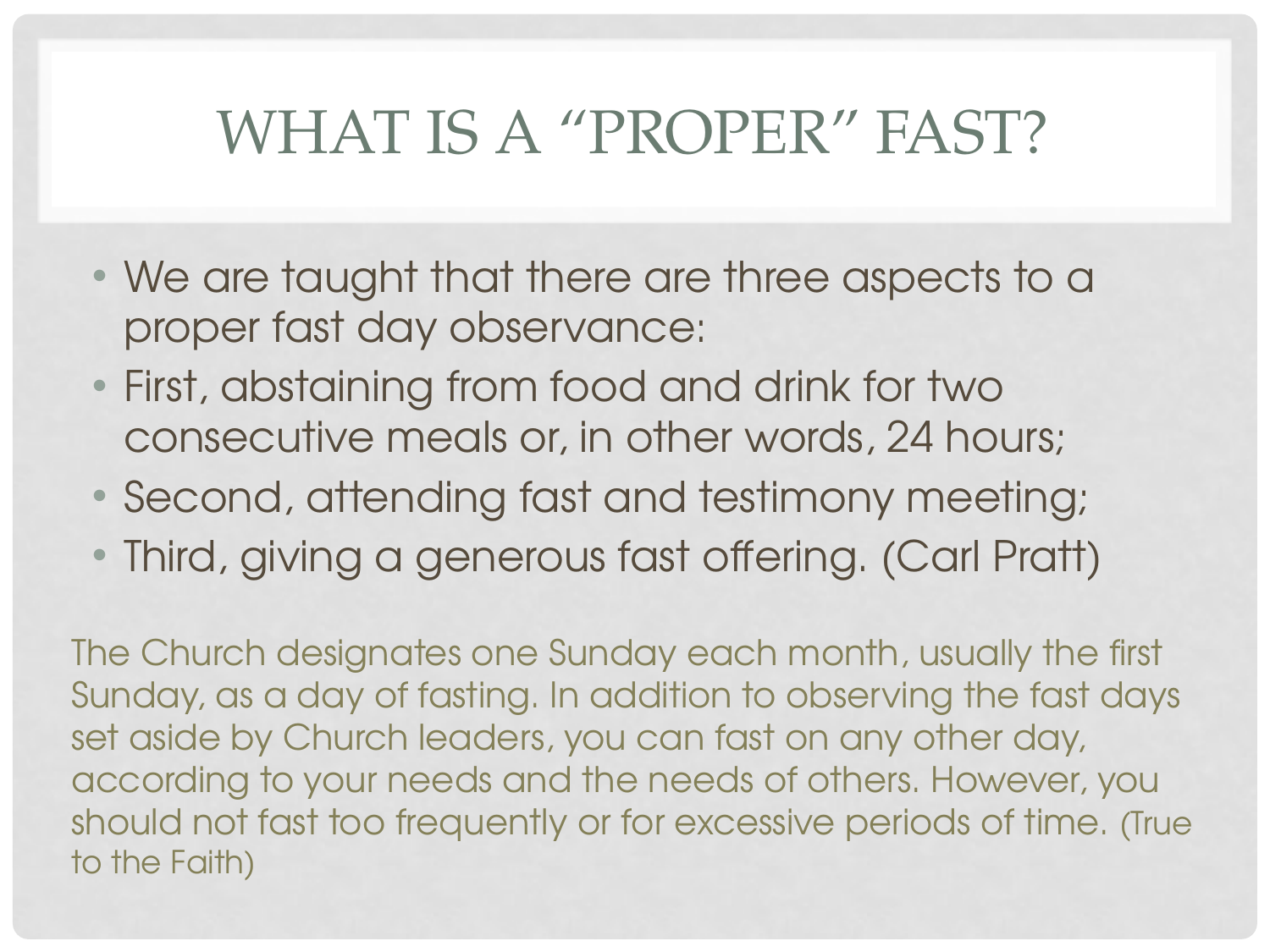

# What is a “proper” fast?
We are taught that there are three aspects to a proper fast day observance:
First, abstaining from food and drink for two consecutive meals or, in other words, 24 hours;
Second, attending fast and testimony meeting;
Third, giving a generous fast offering. (Carl Pratt)

The Church designates one Sunday each month, usually the first Sunday, as a day of fasting. In addition to observing the fast days set aside by Church leaders, you can fast on any other day, according to your needs and the needs of others. However, you should not fast too frequently or for excessive periods of time. (True to the Faith)